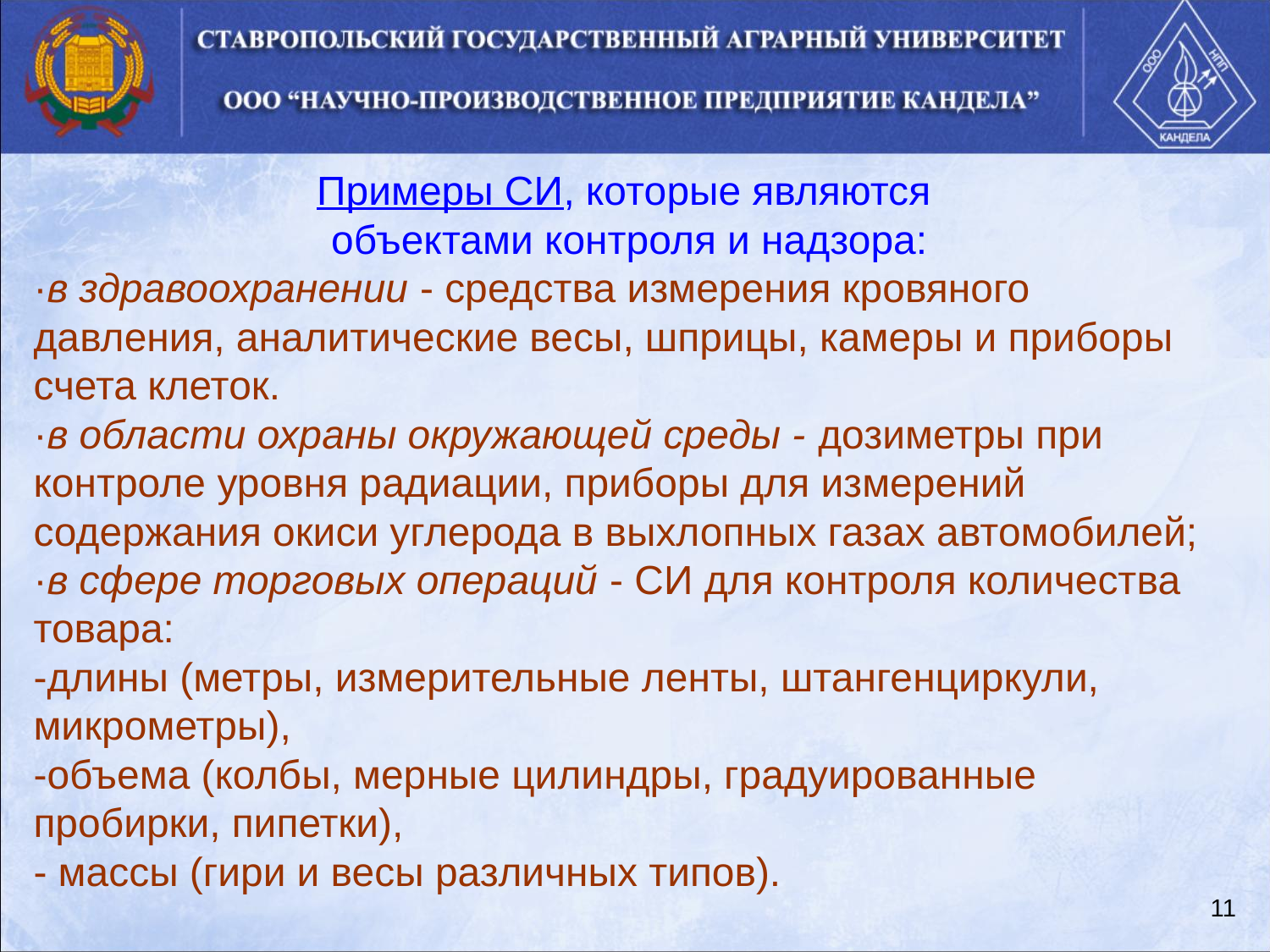

Примеры СИ, которые являются
объектами контроля и надзора:
·в здравоохранении - средства измерения кровяного давления, аналитические весы, шприцы, камеры и приборы счета клеток.
·в области охраны окружающей среды - дозиметры при контроле уровня радиации, приборы для измерений содержания окиси углерода в выхлопных газах автомобилей;
·в сфере торговых операций - СИ для контроля количества товара:
-длины (метры, измерительные ленты, штангенциркули, микрометры),
-объема (колбы, мерные цилиндры, градуированные пробирки, пипетки),
- массы (гири и весы различных типов).

11